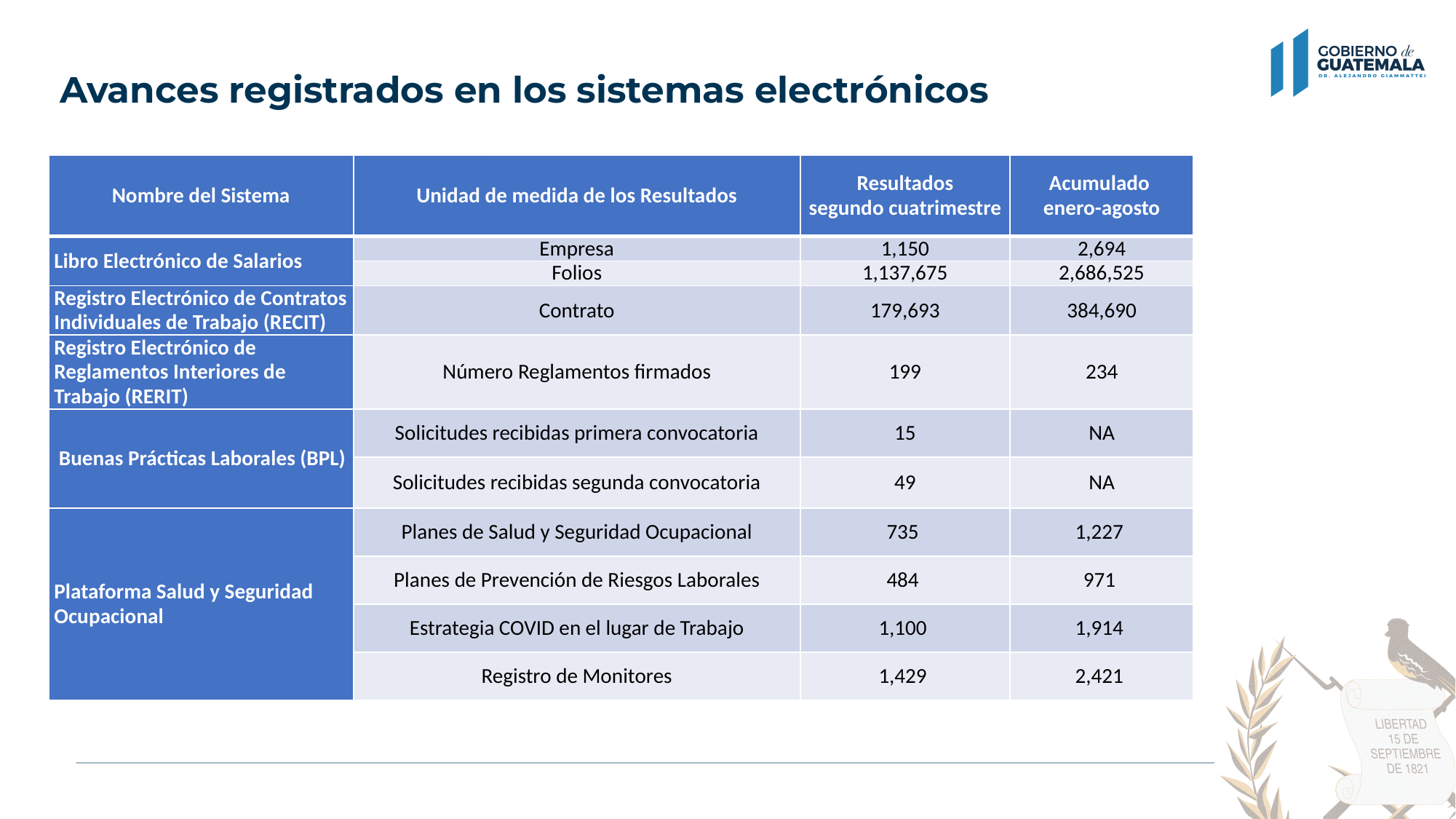

# Avances registrados en los sistemas electrónicos
| Nombre del Sistema | Unidad de medida de los Resultados | Resultados segundo cuatrimestre | Acumulado enero-agosto |
| --- | --- | --- | --- |
| Libro Electrónico de Salarios | Empresa | 1,150 | 2,694 |
|  | Folios | 1,137,675 | 2,686,525 |
| Registro Electrónico de Contratos Individuales de Trabajo (RECIT) | Contrato | 179,693 | 384,690 |
| Registro Electrónico de Reglamentos Interiores de Trabajo (RERIT) | Número Reglamentos firmados | 199 | 234 |
| Buenas Prácticas Laborales (BPL) | Solicitudes recibidas primera convocatoria | 15 | NA |
|  | Solicitudes recibidas segunda convocatoria | 49 | NA |
| Plataforma Salud y Seguridad Ocupacional | Planes de Salud y Seguridad Ocupacional | 735 | 1,227 |
|  | Planes de Prevención de Riesgos Laborales | 484 | 971 |
|  | Estrategia COVID en el lugar de Trabajo | 1,100 | 1,914 |
|  | Registro de Monitores | 1,429 | 2,421 |